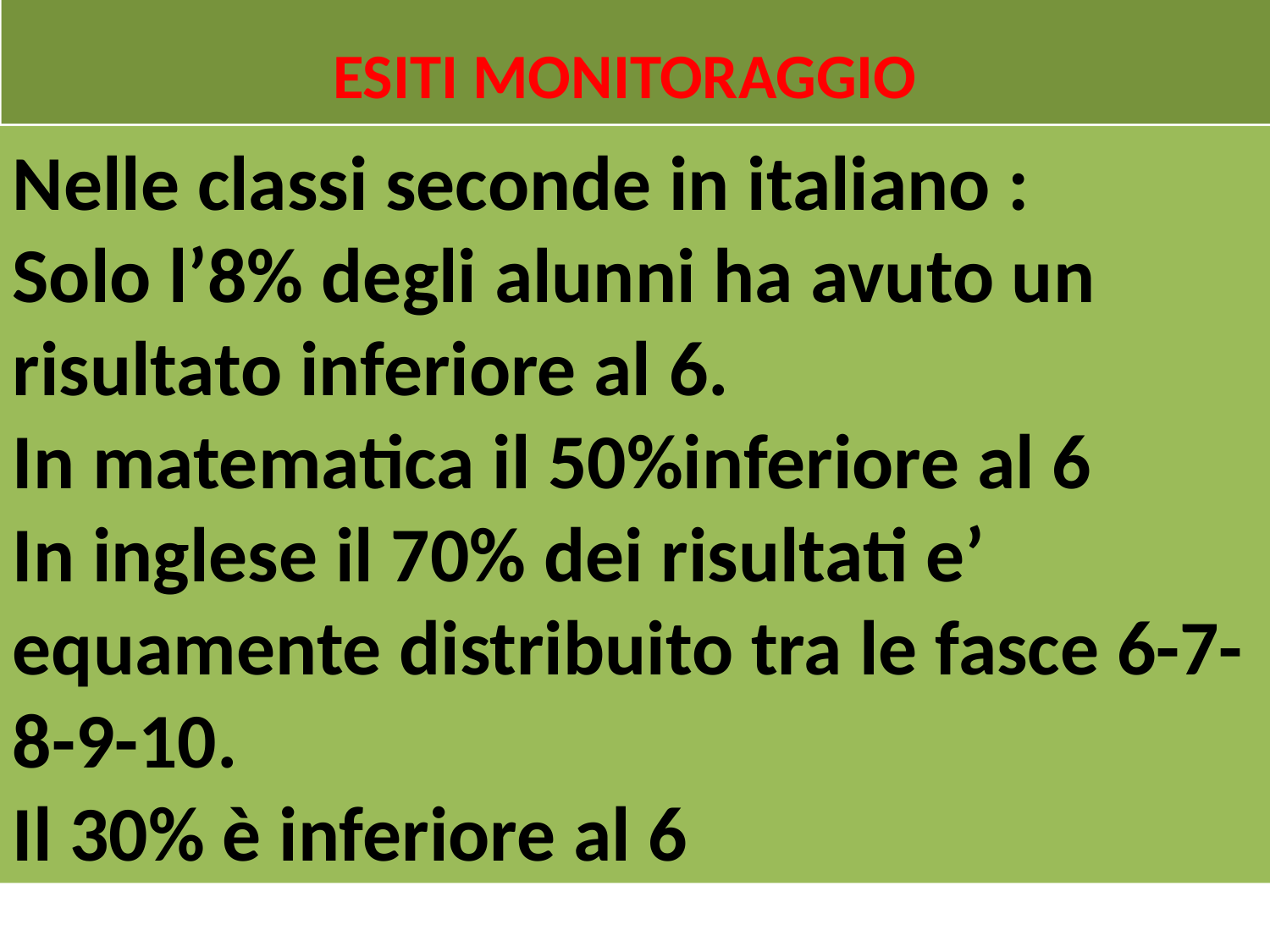

ESITI MONITORAGGIO
Nelle classi seconde in italiano :
Solo l’8% degli alunni ha avuto un risultato inferiore al 6.
In matematica il 50%inferiore al 6
In inglese il 70% dei risultati e’ equamente distribuito tra le fasce 6-7-8-9-10.
Il 30% è inferiore al 6